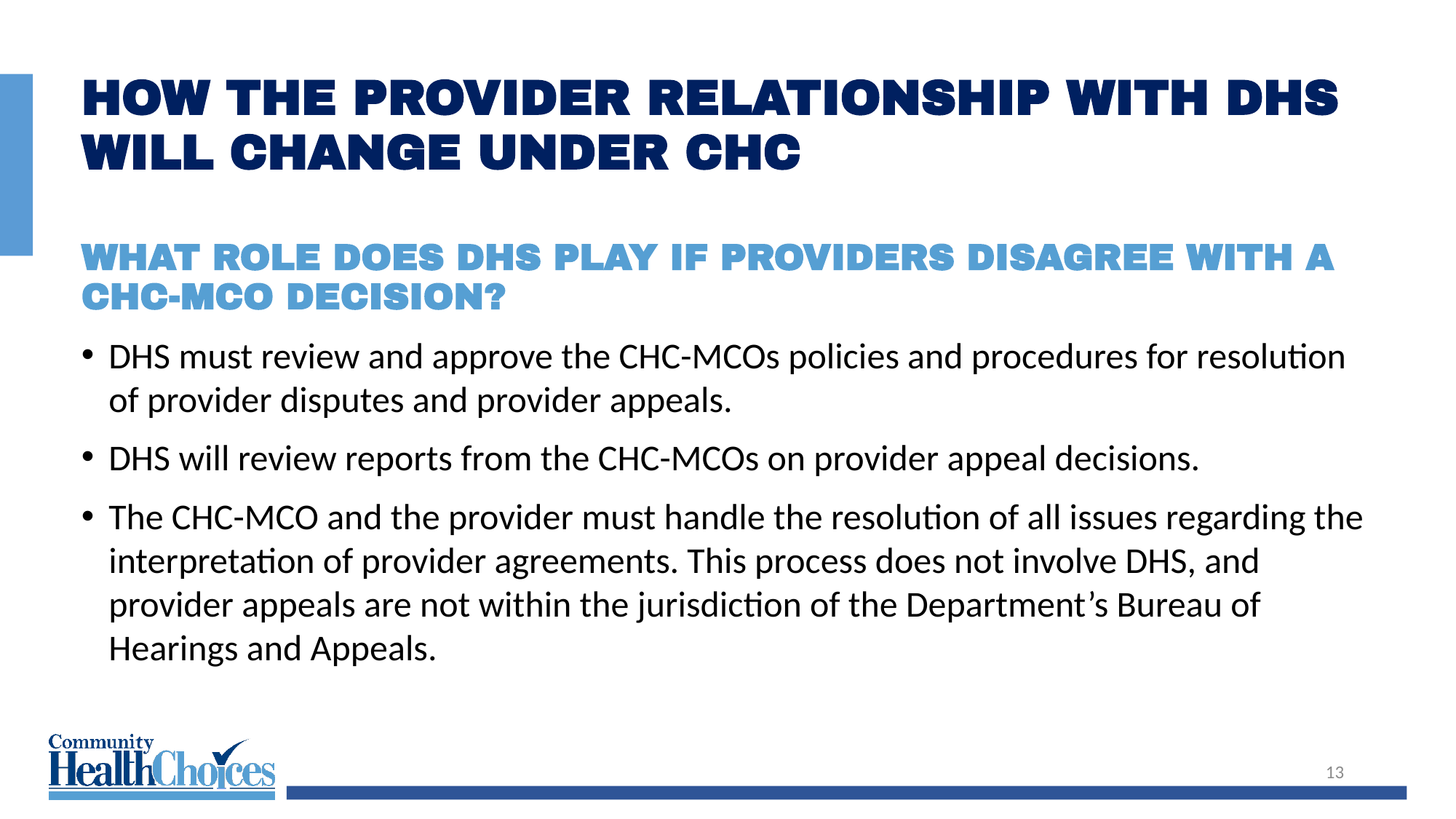

How the Provider Relationship with DHS will change under CHC

What Role Does DHS Play IF Providers Disagree With A CHC-MCO Decision?
DHS must review and approve the CHC-MCOs policies and procedures for resolution of provider disputes and provider appeals.
DHS will review reports from the CHC-MCOs on provider appeal decisions.
The CHC-MCO and the provider must handle the resolution of all issues regarding the interpretation of provider agreements. This process does not involve DHS, and provider appeals are not within the jurisdiction of the Department’s Bureau of Hearings and Appeals.

13